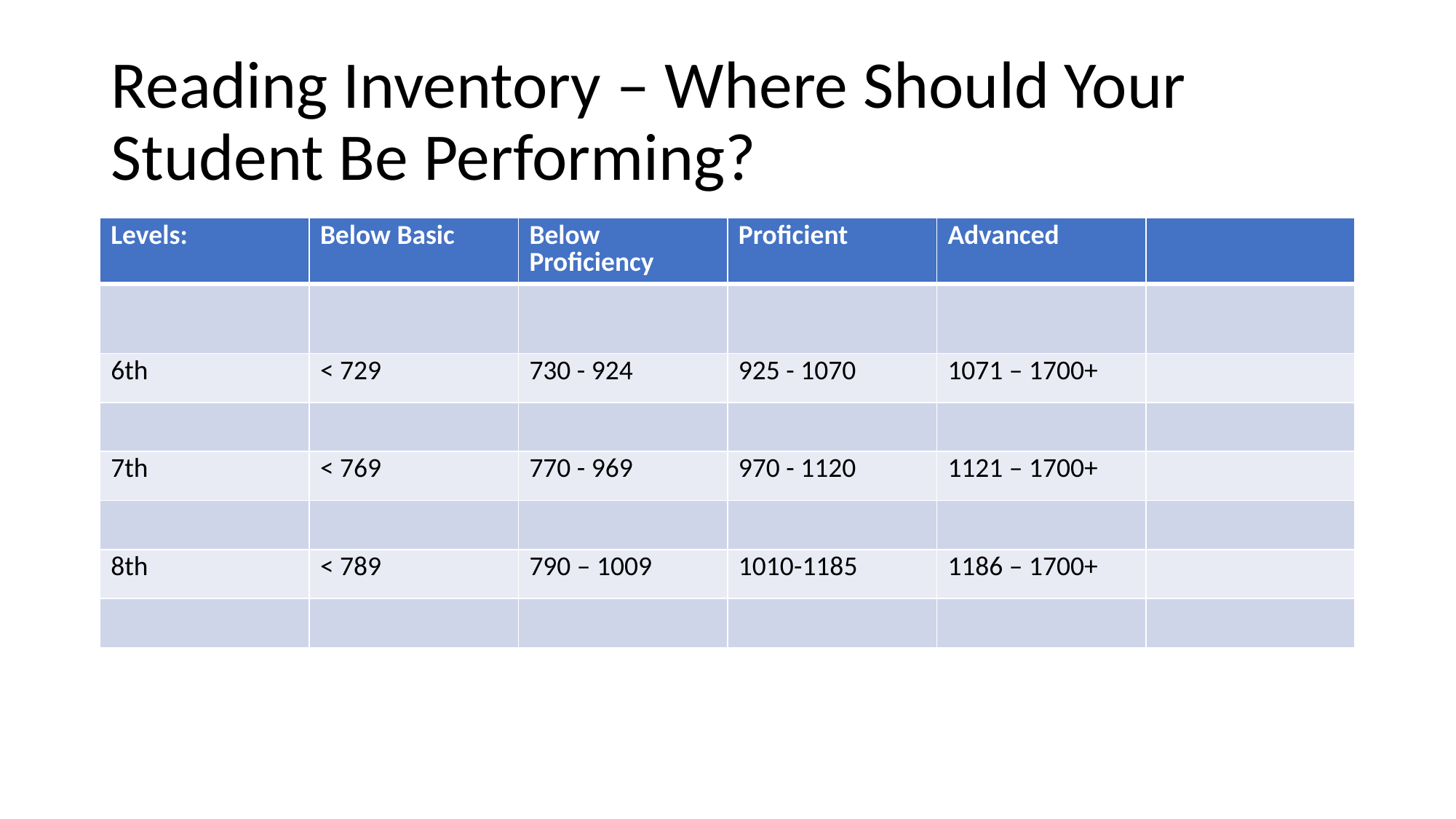

# Reading Inventory – Where Should Your Student Be Performing?
| Levels: | Below Basic | Below Proficiency | Proficient | Advanced |  |
| --- | --- | --- | --- | --- | --- |
|  |  |  |  |  |  |
| 6th | < 729 | 730 - 924 | 925 - 1070 | 1071 – 1700+ |  |
|  |  |  |  |  |  |
| 7th | < 769 | 770 - 969 | 970 - 1120 | 1121 – 1700+ |  |
|  |  |  |  |  |  |
| 8th | < 789 | 790 – 1009 | 1010-1185 | 1186 – 1700+ |  |
|  |  |  |  |  |  |